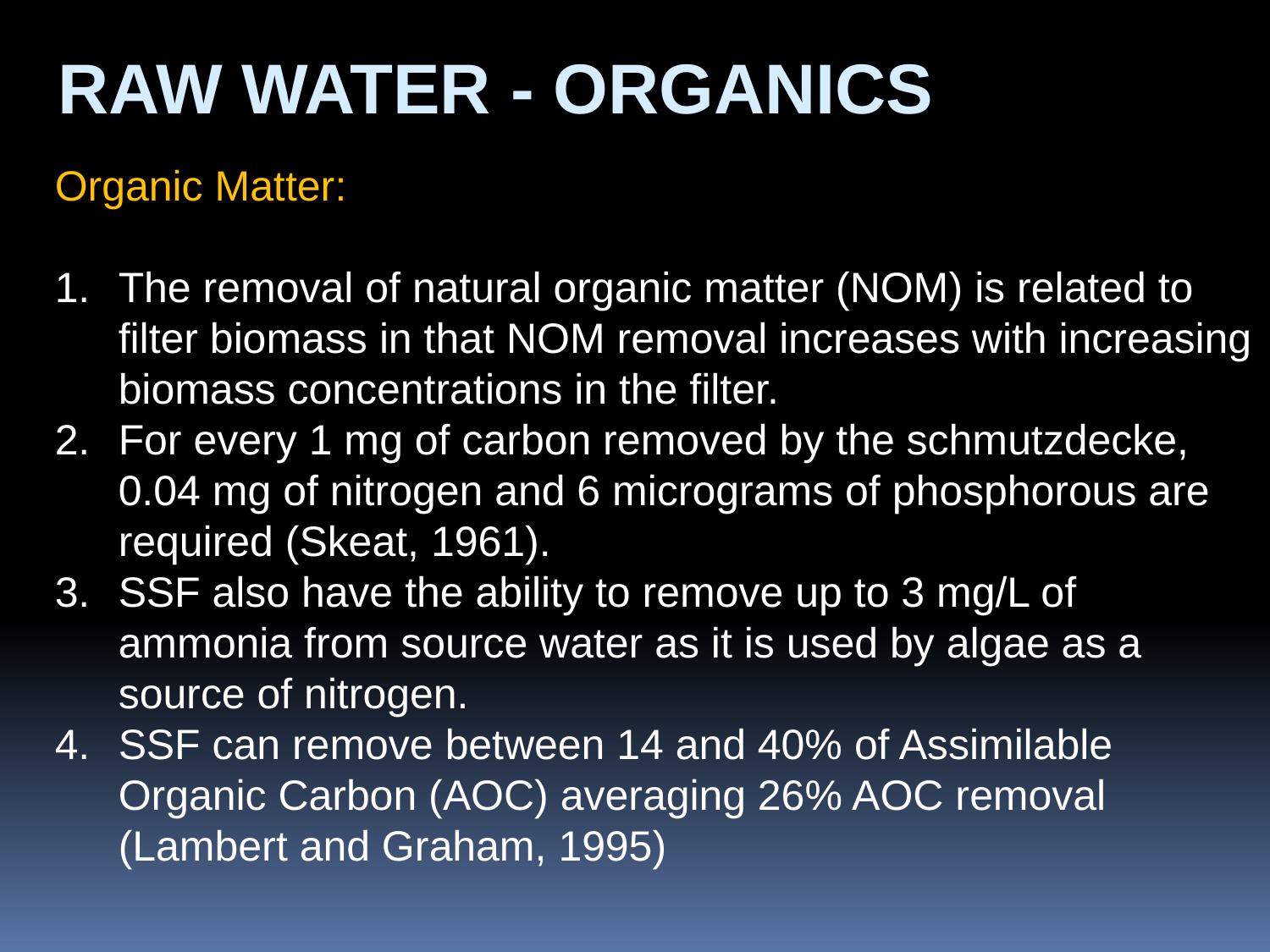

Raw Water - Organics
Organic Matter:

The removal of natural organic matter (NOM) is related to filter biomass in that NOM removal increases with increasing biomass concentrations in the filter.
For every 1 mg of carbon removed by the schmutzdecke, 0.04 mg of nitrogen and 6 micrograms of phosphorous are required (Skeat, 1961).
SSF also have the ability to remove up to 3 mg/L of ammonia from source water as it is used by algae as a source of nitrogen.
SSF can remove between 14 and 40% of Assimilable Organic Carbon (AOC) averaging 26% AOC removal (Lambert and Graham, 1995)